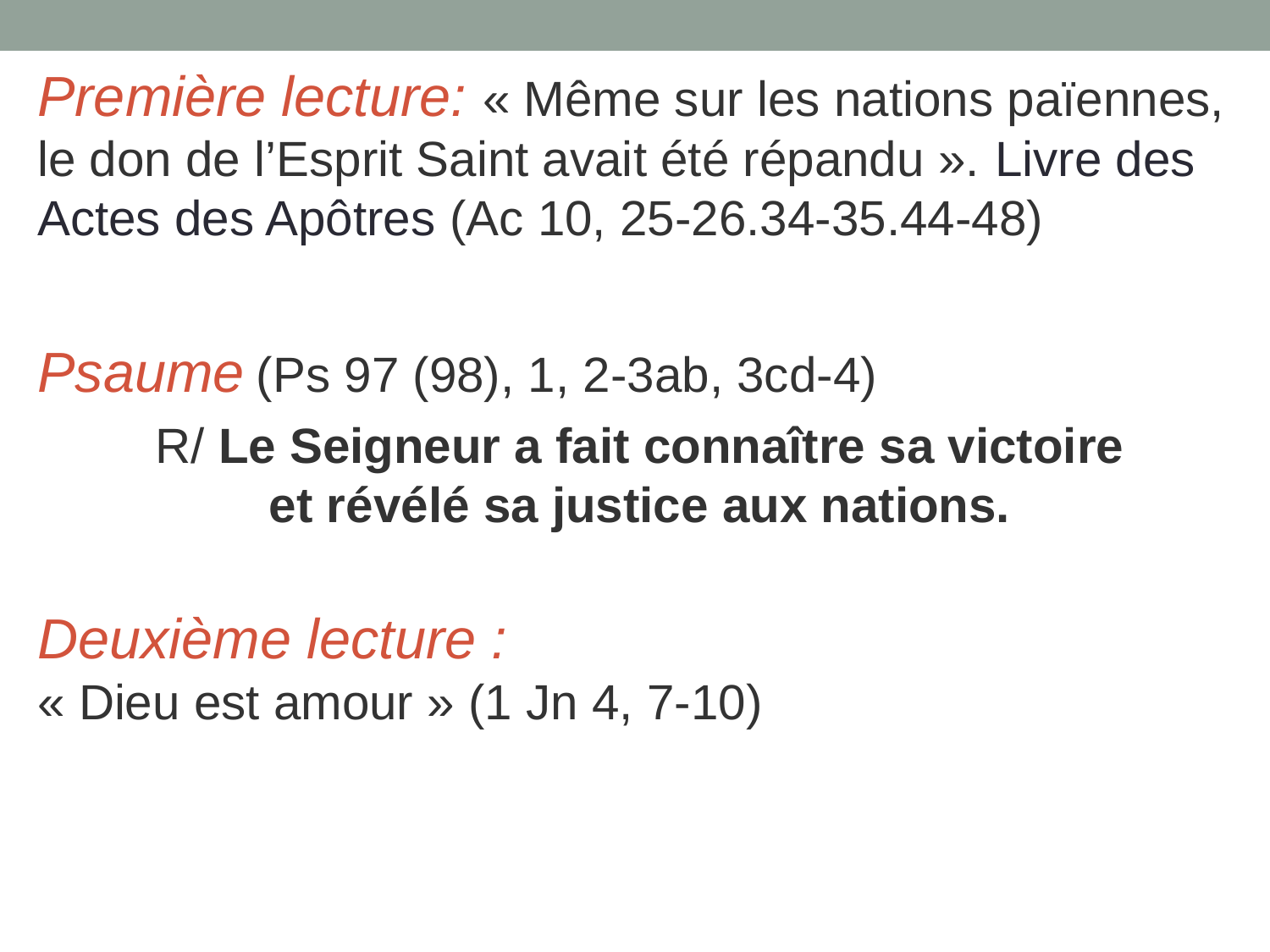

Première lecture: « Même sur les nations païennes, le don de l’Esprit Saint avait été répandu ». Livre des Actes des Apôtres (Ac 10, 25-26.34-35.44-48)

Psaume (Ps 97 (98), 1, 2-3ab, 3cd-4)
R/ Le Seigneur a fait connaître sa victoire
et révélé sa justice aux nations.
Deuxième lecture :
« Dieu est amour » (1 Jn 4, 7-10)